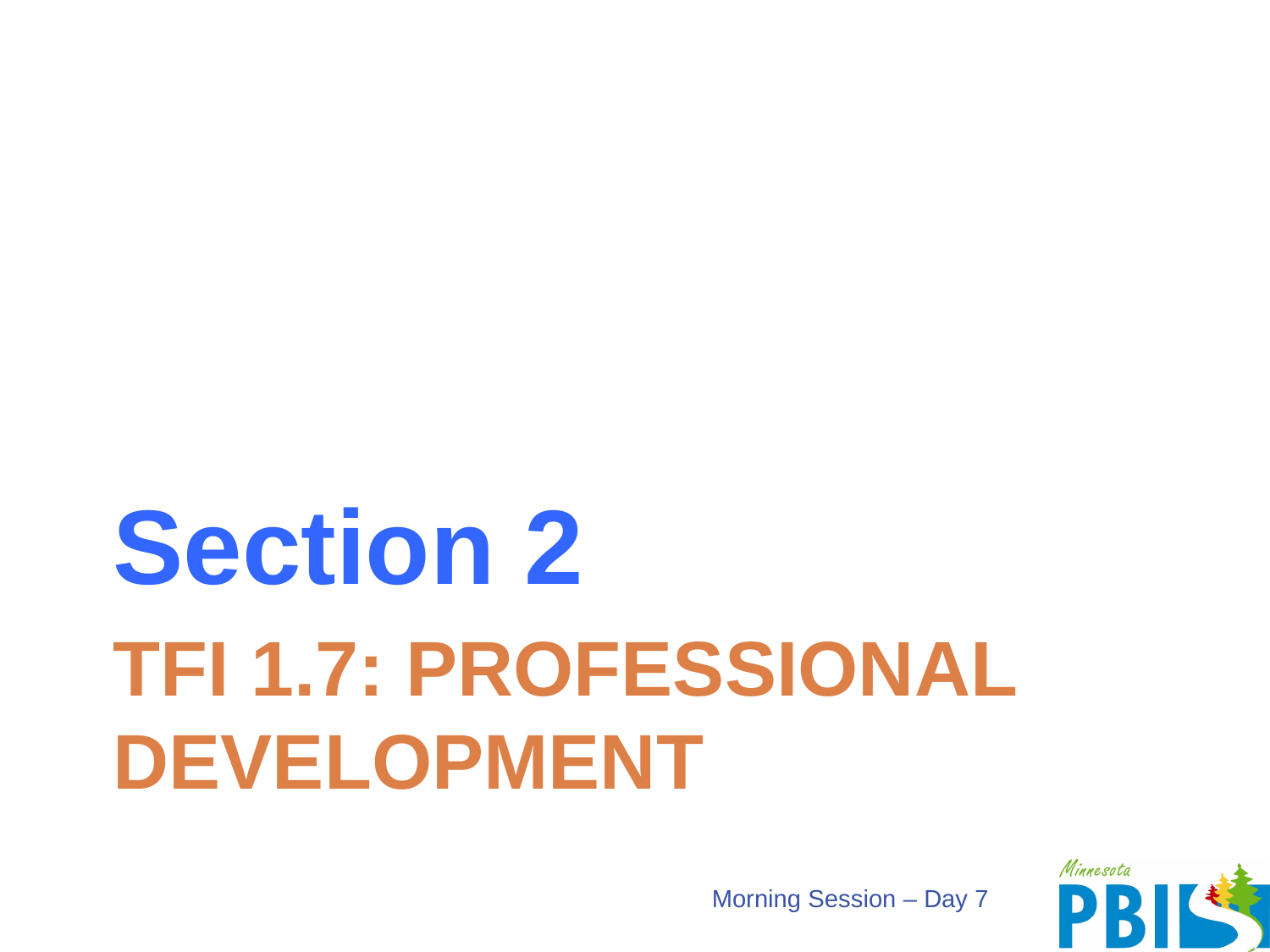

Section 2
# TFI 1.7: Professional Development